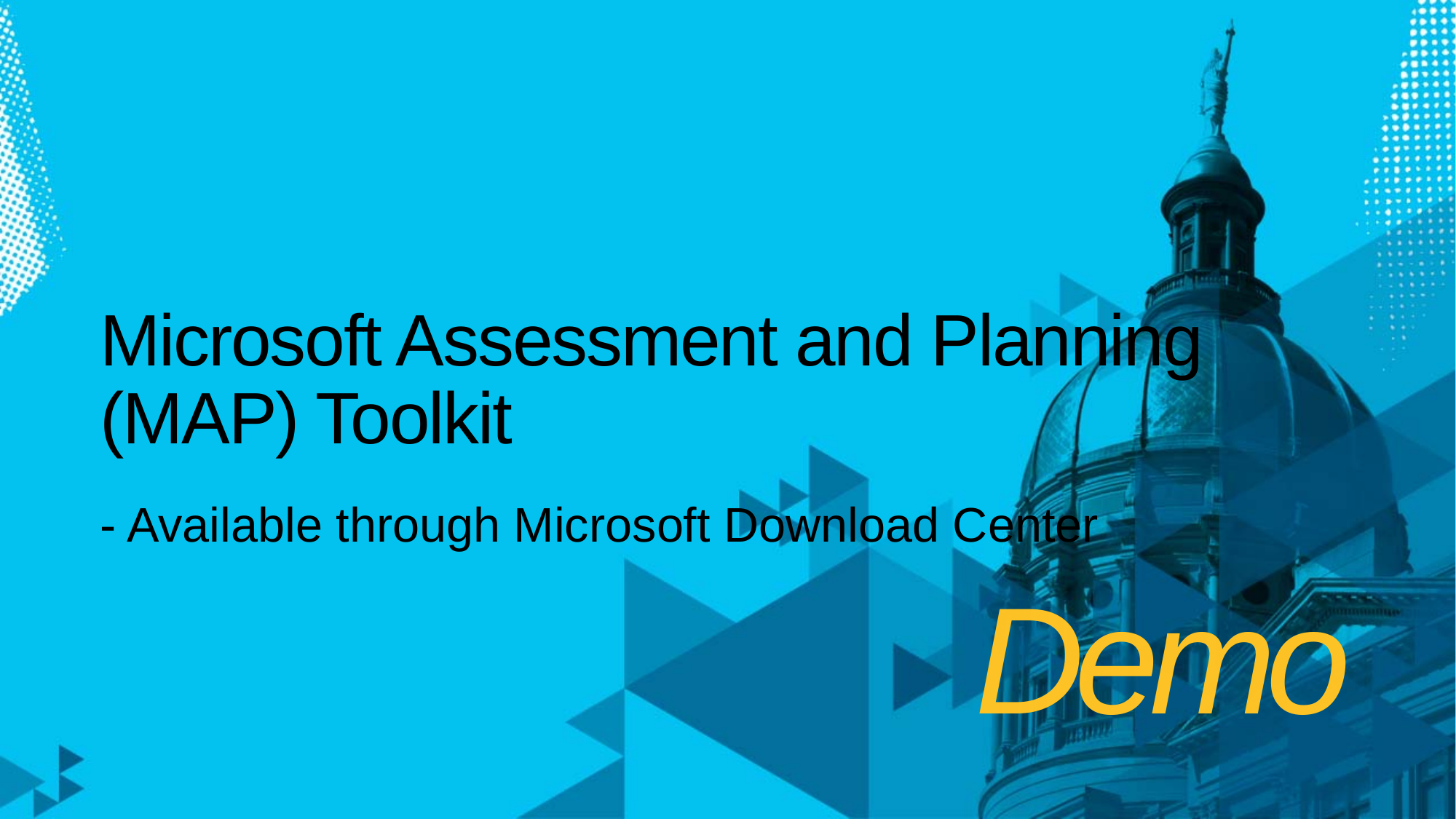

# Microsoft Assessment and Planning (MAP) Toolkit
- Available through Microsoft Download Center
Demo